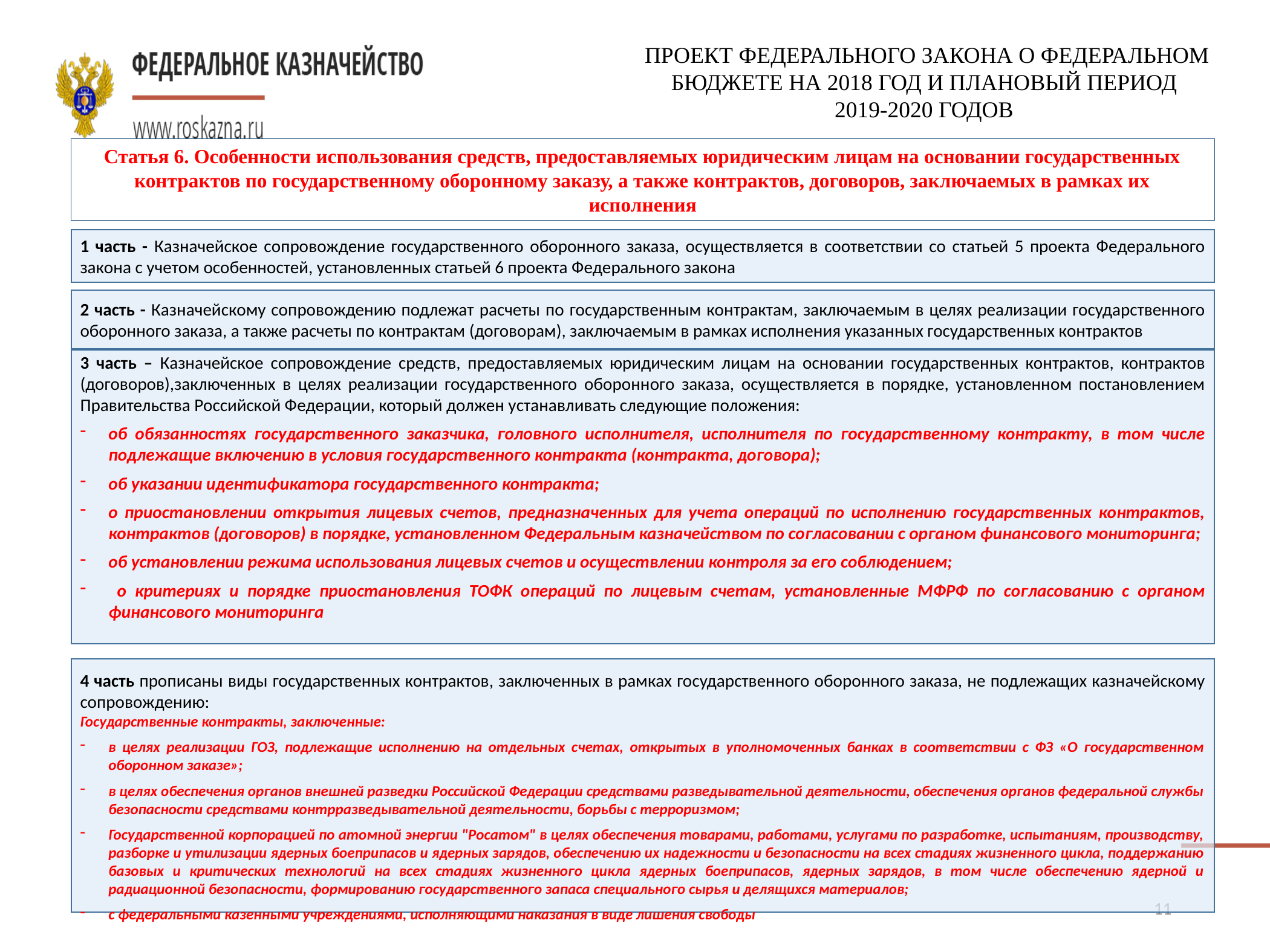

ПРОЕКТ ФЕДЕРАЛЬНОГО ЗАКОНА О ФЕДЕРАЛЬНОМ БЮДЖЕТЕ НА 2018 ГОД И ПЛАНОВЫЙ ПЕРИОД
2019-2020 ГОДОВ
Статья 6. Особенности использования средств, предоставляемых юридическим лицам на основании государственных контрактов по государственному оборонному заказу, а также контрактов, договоров, заключаемых в рамках их исполнения
1 часть - Казначейское сопровождение государственного оборонного заказа, осуществляется в соответствии со статьей 5 проекта Федерального закона с учетом особенностей, установленных статьей 6 проекта Федерального закона
2 часть - Казначейскому сопровождению подлежат расчеты по государственным контрактам, заключаемым в целях реализации государственного оборонного заказа, а также расчеты по контрактам (договорам), заключаемым в рамках исполнения указанных государственных контрактов
3 часть – Казначейское сопровождение средств, предоставляемых юридическим лицам на основании государственных контрактов, контрактов (договоров),заключенных в целях реализации государственного оборонного заказа, осуществляется в порядке, установленном постановлением Правительства Российской Федерации, который должен устанавливать следующие положения:
об обязанностях государственного заказчика, головного исполнителя, исполнителя по государственному контракту, в том числе подлежащие включению в условия государственного контракта (контракта, договора);
об указании идентификатора государственного контракта;
о приостановлении открытия лицевых счетов, предназначенных для учета операций по исполнению государственных контрактов, контрактов (договоров) в порядке, установленном Федеральным казначейством по согласовании с органом финансового мониторинга;
об установлении режима использования лицевых счетов и осуществлении контроля за его соблюдением;
 о критериях и порядке приостановления ТОФК операций по лицевым счетам, установленные МФРФ по согласованию с органом финансового мониторинга

4 часть прописаны виды государственных контрактов, заключенных в рамках государственного оборонного заказа, не подлежащих казначейскому сопровождению:
Государственные контракты, заключенные:
в целях реализации ГОЗ, подлежащие исполнению на отдельных счетах, открытых в уполномоченных банках в соответствии с ФЗ «О государственном оборонном заказе»;
в целях обеспечения органов внешней разведки Российской Федерации средствами разведывательной деятельности, обеспечения органов федеральной службы безопасности средствами контрразведывательной деятельности, борьбы с терроризмом;
Государственной корпорацией по атомной энергии "Росатом" в целях обеспечения товарами, работами, услугами по разработке, испытаниям, производству, разборке и утилизации ядерных боеприпасов и ядерных зарядов, обеспечению их надежности и безопасности на всех стадиях жизненного цикла, поддержанию базовых и критических технологий на всех стадиях жизненного цикла ядерных боеприпасов, ядерных зарядов, в том числе обеспечению ядерной и радиационной безопасности, формированию государственного запаса специального сырья и делящихся материалов;
с федеральными казенными учреждениями, исполняющими наказания в виде лишения свободы

11